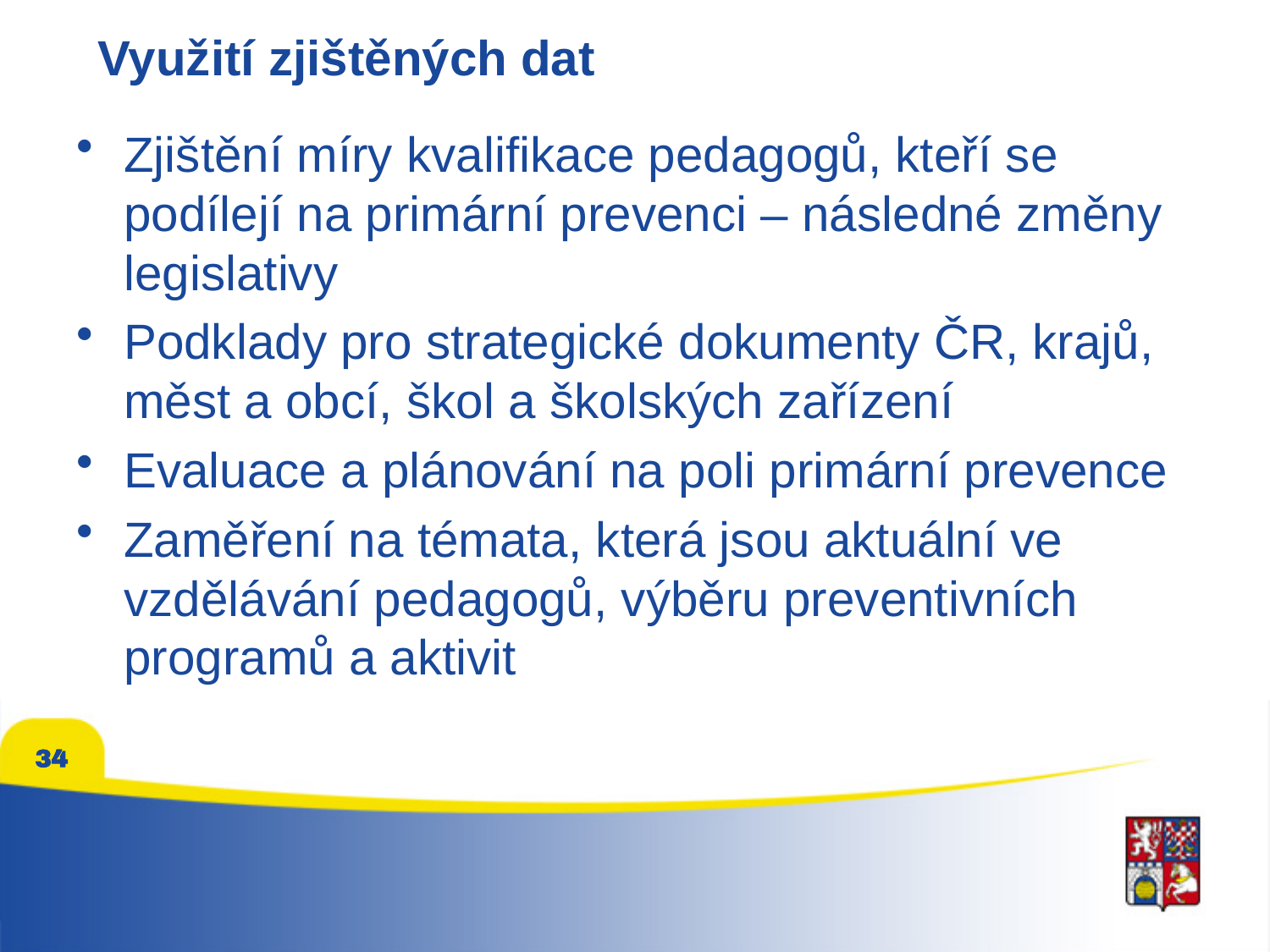

# Využití zjištěných dat
Zjištění míry kvalifikace pedagogů, kteří se podílejí na primární prevenci – následné změny legislativy
Podklady pro strategické dokumenty ČR, krajů, měst a obcí, škol a školských zařízení
Evaluace a plánování na poli primární prevence
Zaměření na témata, která jsou aktuální ve vzdělávání pedagogů, výběru preventivních programů a aktivit
34